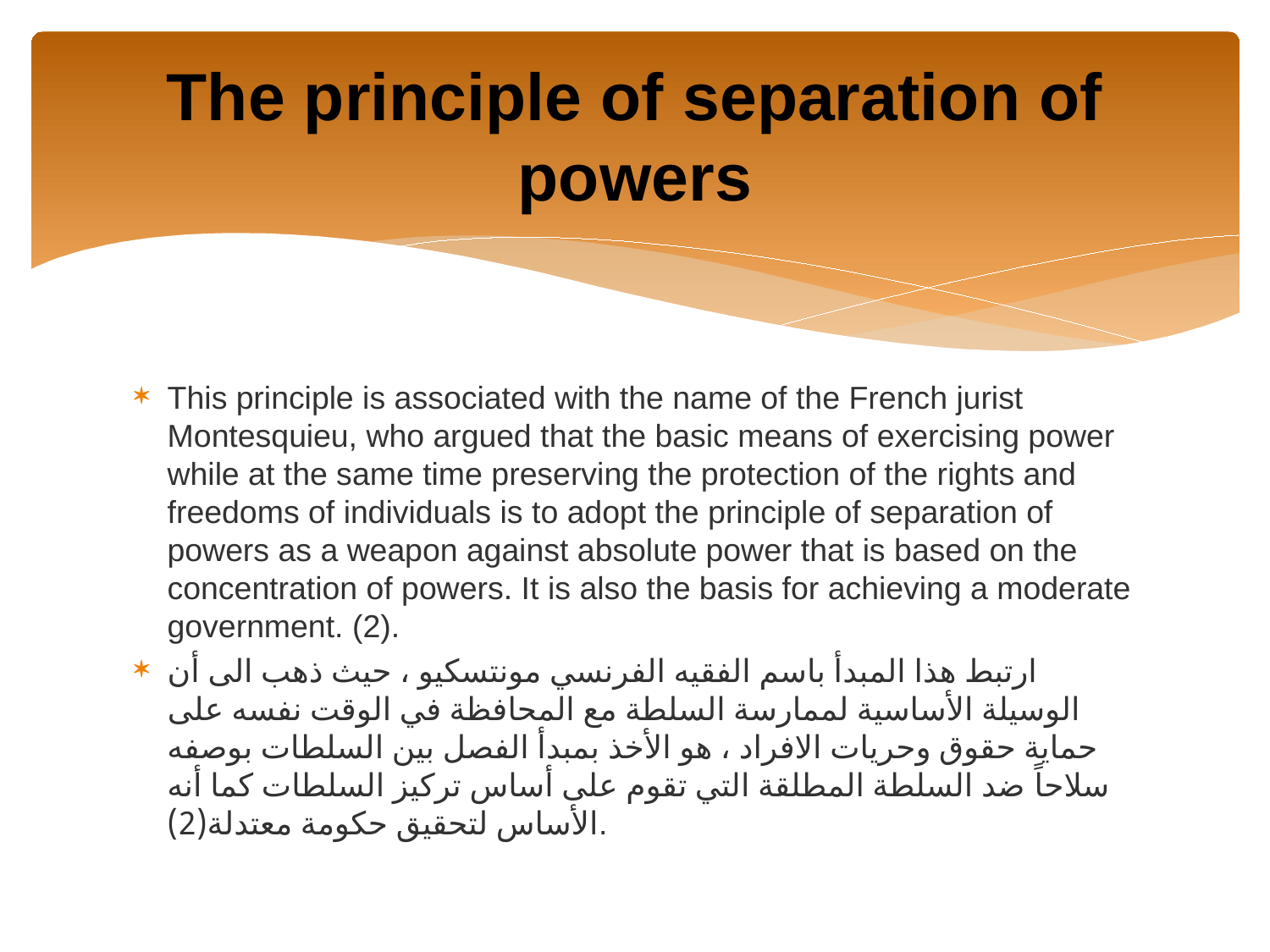

# The principle of separation of powers
This principle is associated with the name of the French jurist Montesquieu, who argued that the basic means of exercising power while at the same time preserving the protection of the rights and freedoms of individuals is to adopt the principle of separation of powers as a weapon against absolute power that is based on the concentration of powers. It is also the basis for achieving a moderate government. (2).
ارتبط هذا المبدأ باسم الفقيه الفرنسي مونتسكيو ، حيث ذهب الى أن الوسيلة الأساسية لممارسة السلطة مع المحافظة في الوقت نفسه على حماية حقوق وحريات الافراد ، هو الأخذ بمبدأ الفصل بين السلطات بوصفه سلاحاً ضد السلطة المطلقة التي تقوم على أساس تركيز السلطات كما أنه الأساس لتحقيق حكومة معتدلة(2).